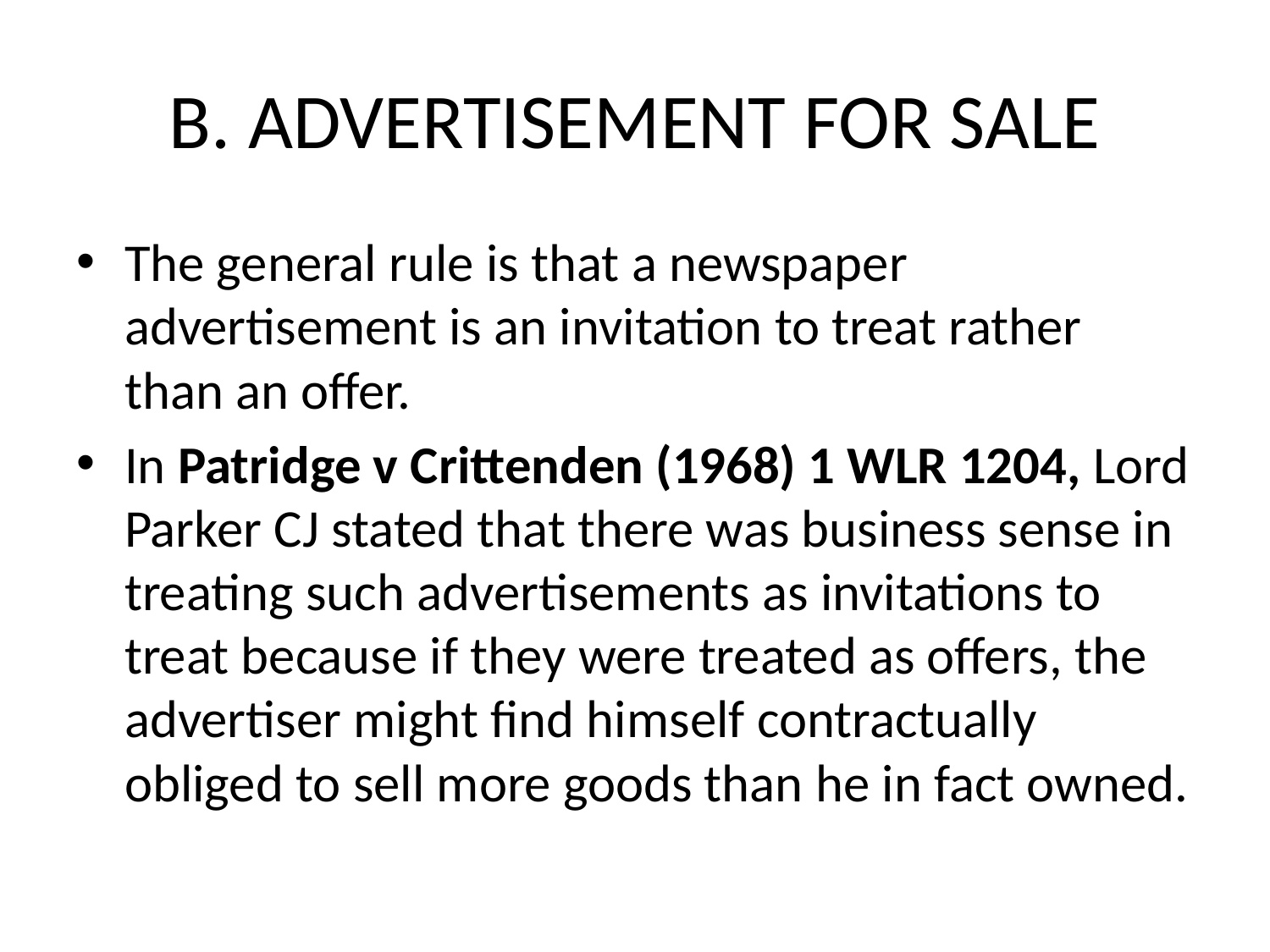

# B. ADVERTISEMENT FOR SALE
The general rule is that a newspaper advertisement is an invitation to treat rather than an offer.
In Patridge v Crittenden (1968) 1 WLR 1204, Lord Parker CJ stated that there was business sense in treating such advertisements as invitations to treat because if they were treated as offers, the advertiser might find himself contractually obliged to sell more goods than he in fact owned.